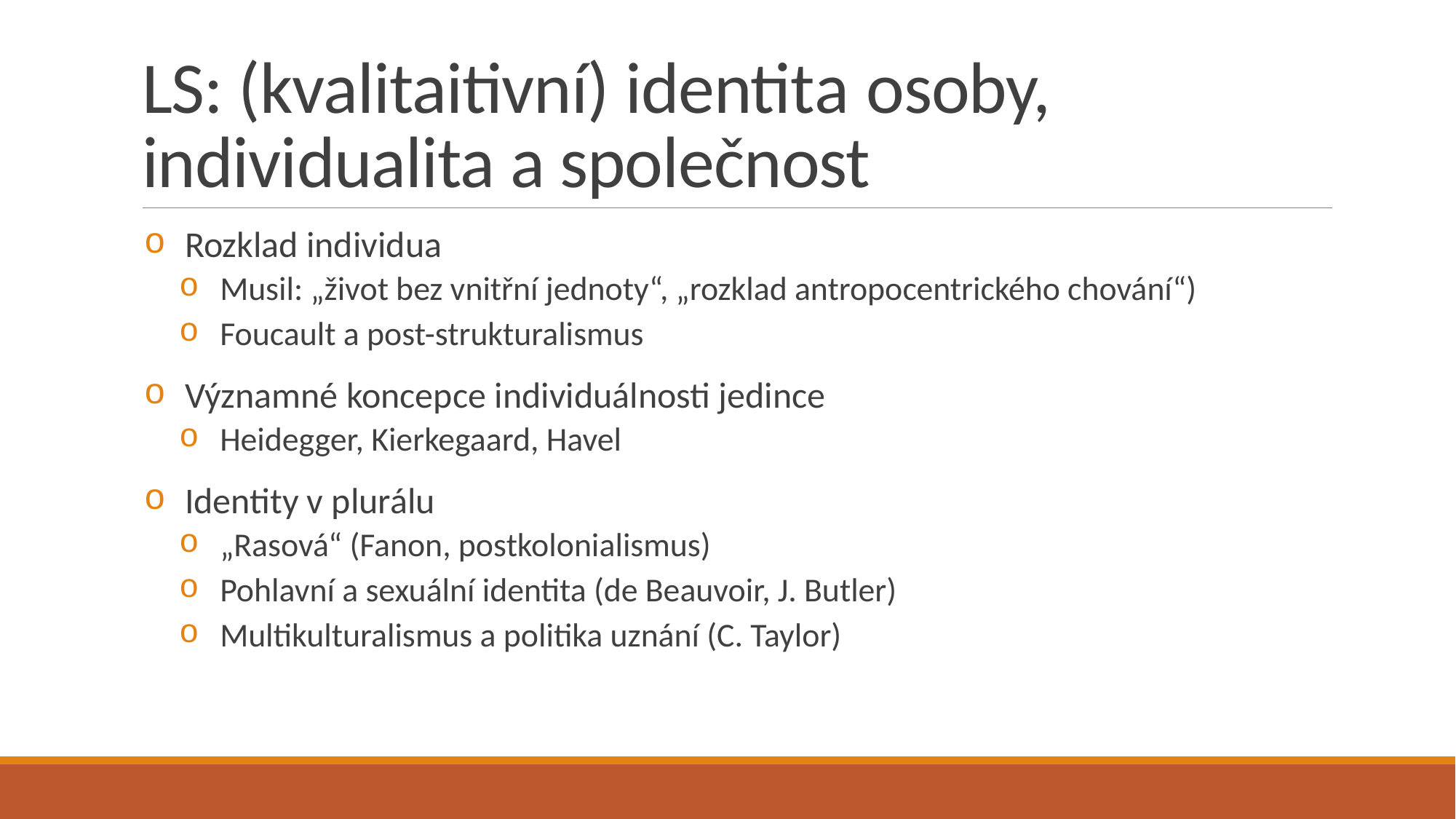

# LS: (kvalitaitivní) identita osoby, individualita a společnost
Rozklad individua
Musil: „život bez vnitřní jednoty“, „rozklad antropocentrického chování“)
Foucault a post-strukturalismus
Významné koncepce individuálnosti jedince
Heidegger, Kierkegaard, Havel
Identity v plurálu
„Rasová“ (Fanon, postkolonialismus)
Pohlavní a sexuální identita (de Beauvoir, J. Butler)
Multikulturalismus a politika uznání (C. Taylor)